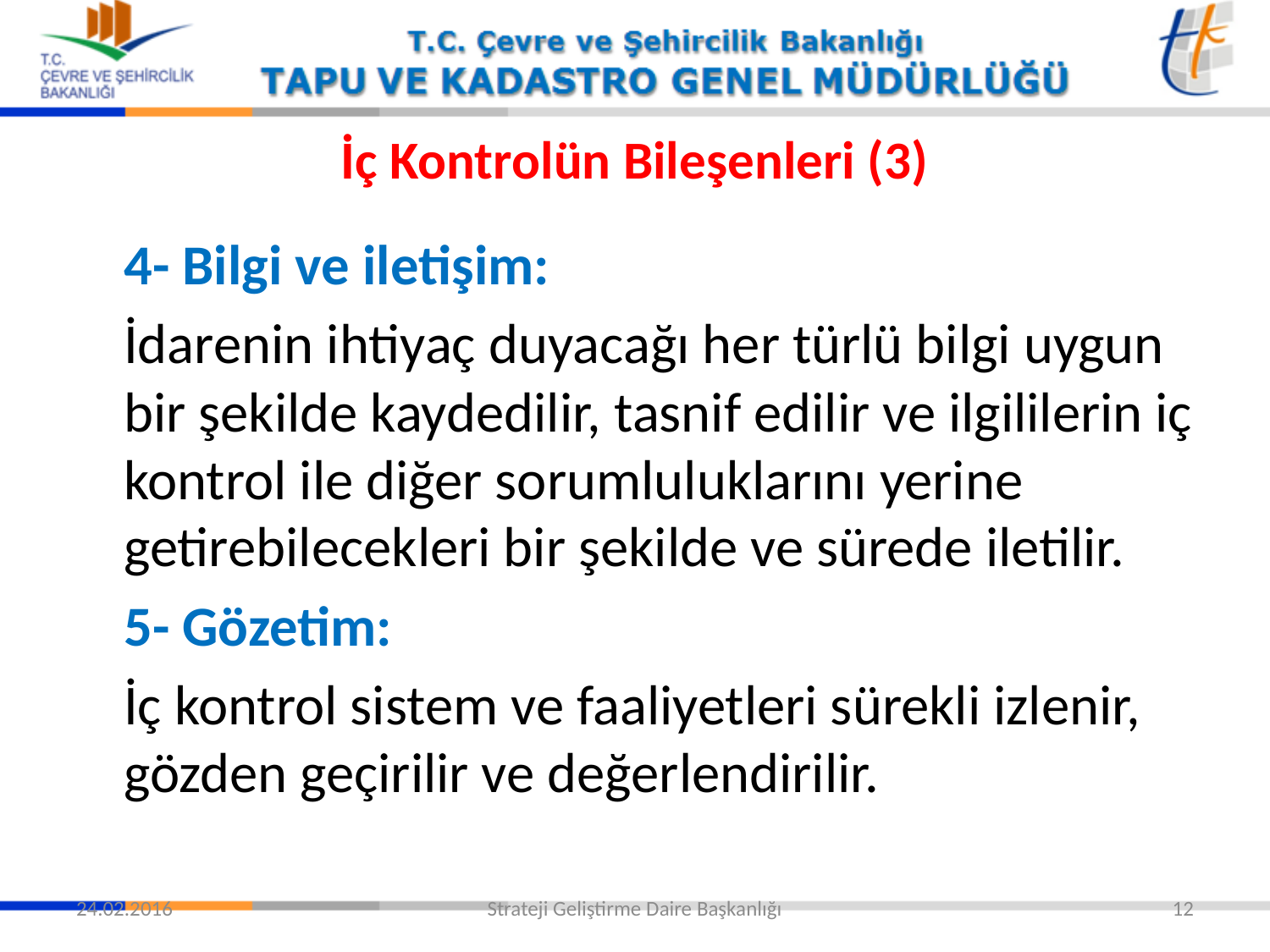

# İç Kontrolün Bileşenleri (3)
	4- Bilgi ve iletişim:
	İdarenin ihtiyaç duyacağı her türlü bilgi uygun bir şekilde kaydedilir, tasnif edilir ve ilgililerin iç kontrol ile diğer sorumluluklarını yerine getirebilecekleri bir şekilde ve sürede iletilir.
	5- Gözetim:
	İç kontrol sistem ve faaliyetleri sürekli izlenir, gözden geçirilir ve değerlendirilir.

24.02.2016
Strateji Geliştirme Daire Başkanlığı
12